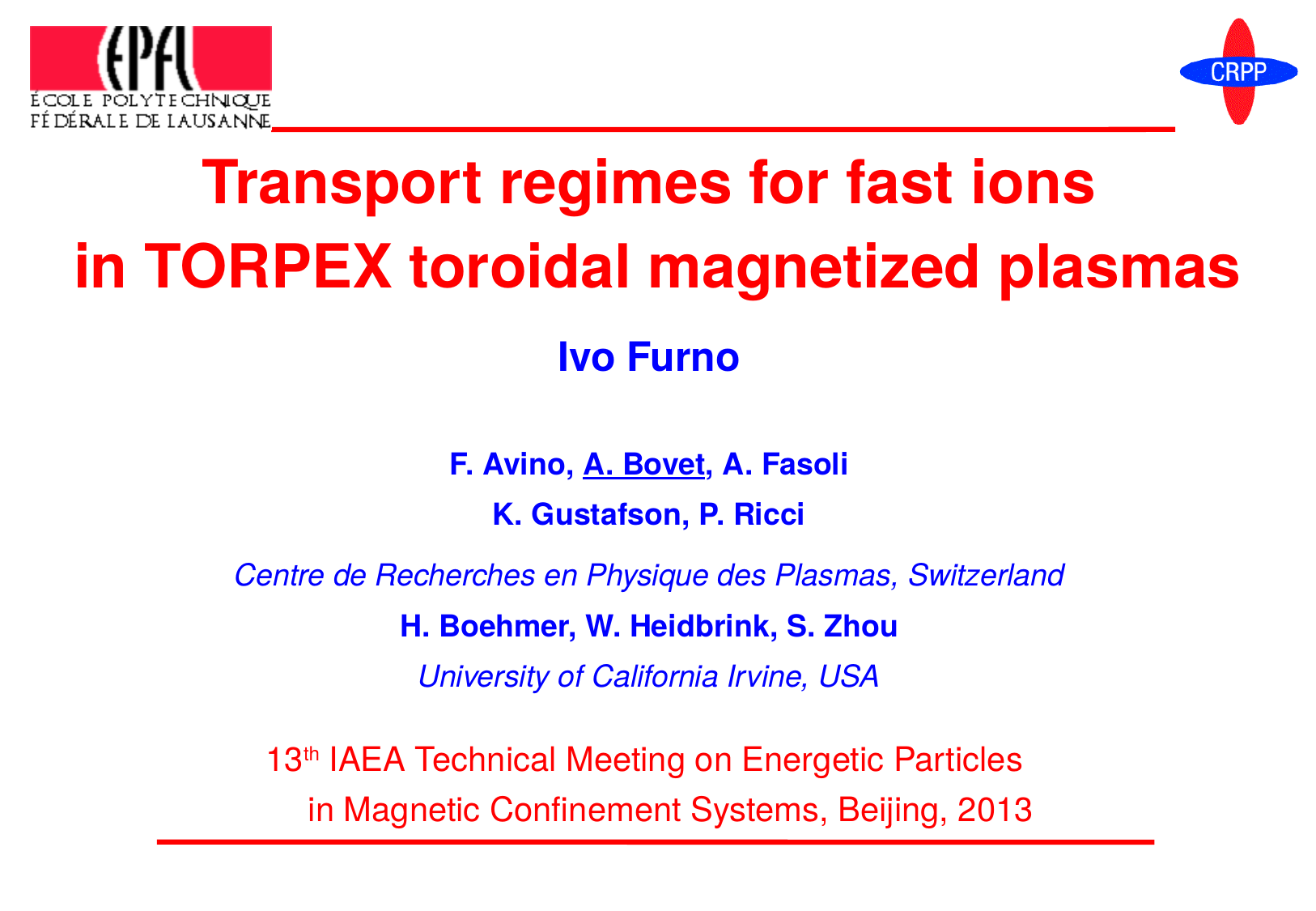

# Transport regimes for fast ions in TORPEX toroidal magnetized plasmas
Ivo Furno

F. Avino, A. Bovet, A. Fasoli
K. Gustafson, P. Ricci
Centre de Recherches en Physique des Plasmas, Switzerland
H. Boehmer, W. Heidbrink, S. Zhou
University of California Irvine, USA
13th IAEA Technical Meeting on Energetic Particles
in Magnetic Confinement Systems, Beijing, 2013